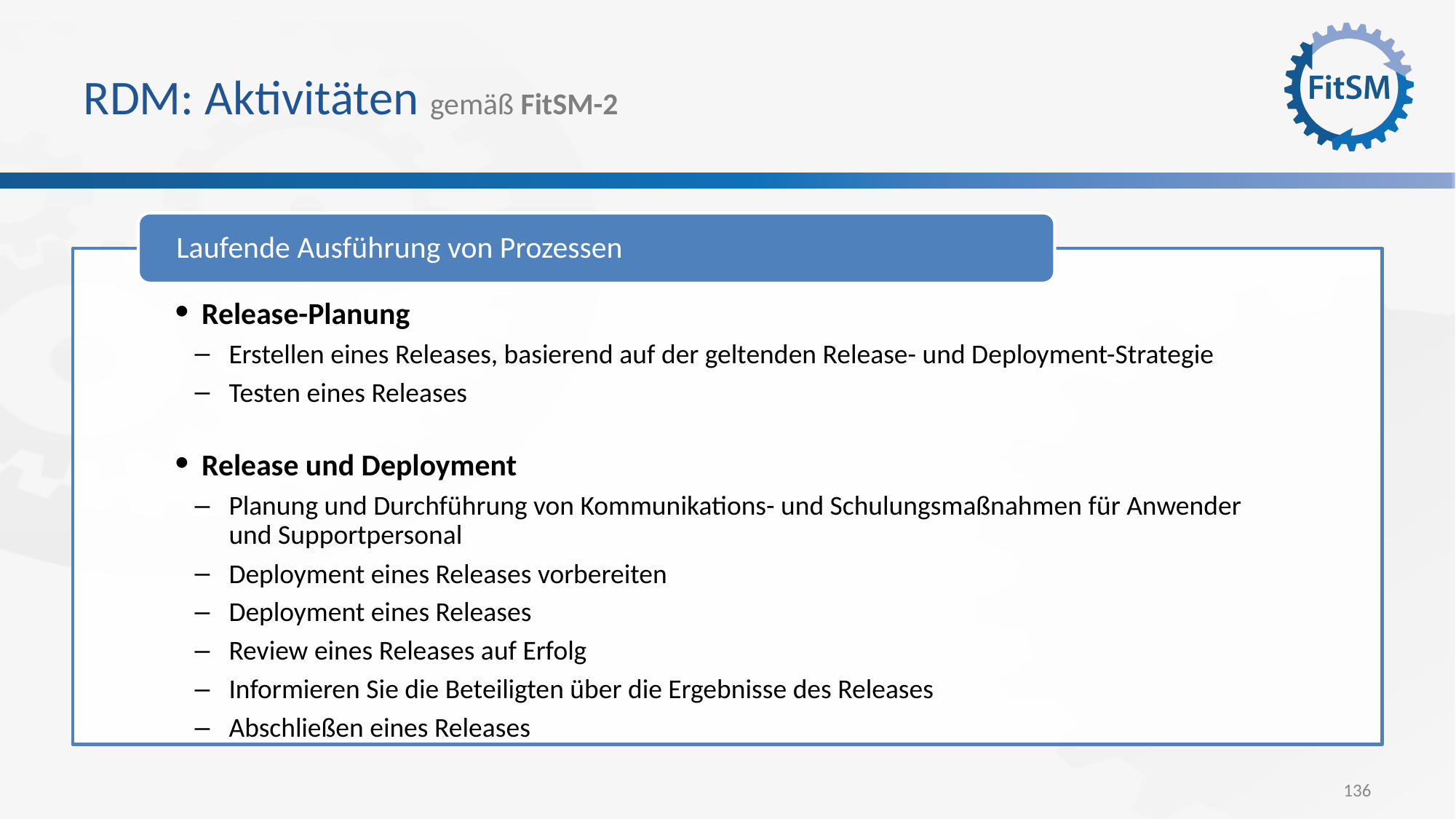

# RDM: Aktivitäten gemäß FitSM-2

Laufende Ausführung von Prozessen

Release-Planung
Erstellen eines Releases, basierend auf der geltenden Release- und Deployment-Strategie
Testen eines Releases

Release und Deployment
Planung und Durchführung von Kommunikations- und Schulungsmaßnahmen für Anwender und Supportpersonal
Deployment eines Releases vorbereiten
Deployment eines Releases
Review eines Releases auf Erfolg
Informieren Sie die Beteiligten über die Ergebnisse des Releases
Abschließen eines Releases
136